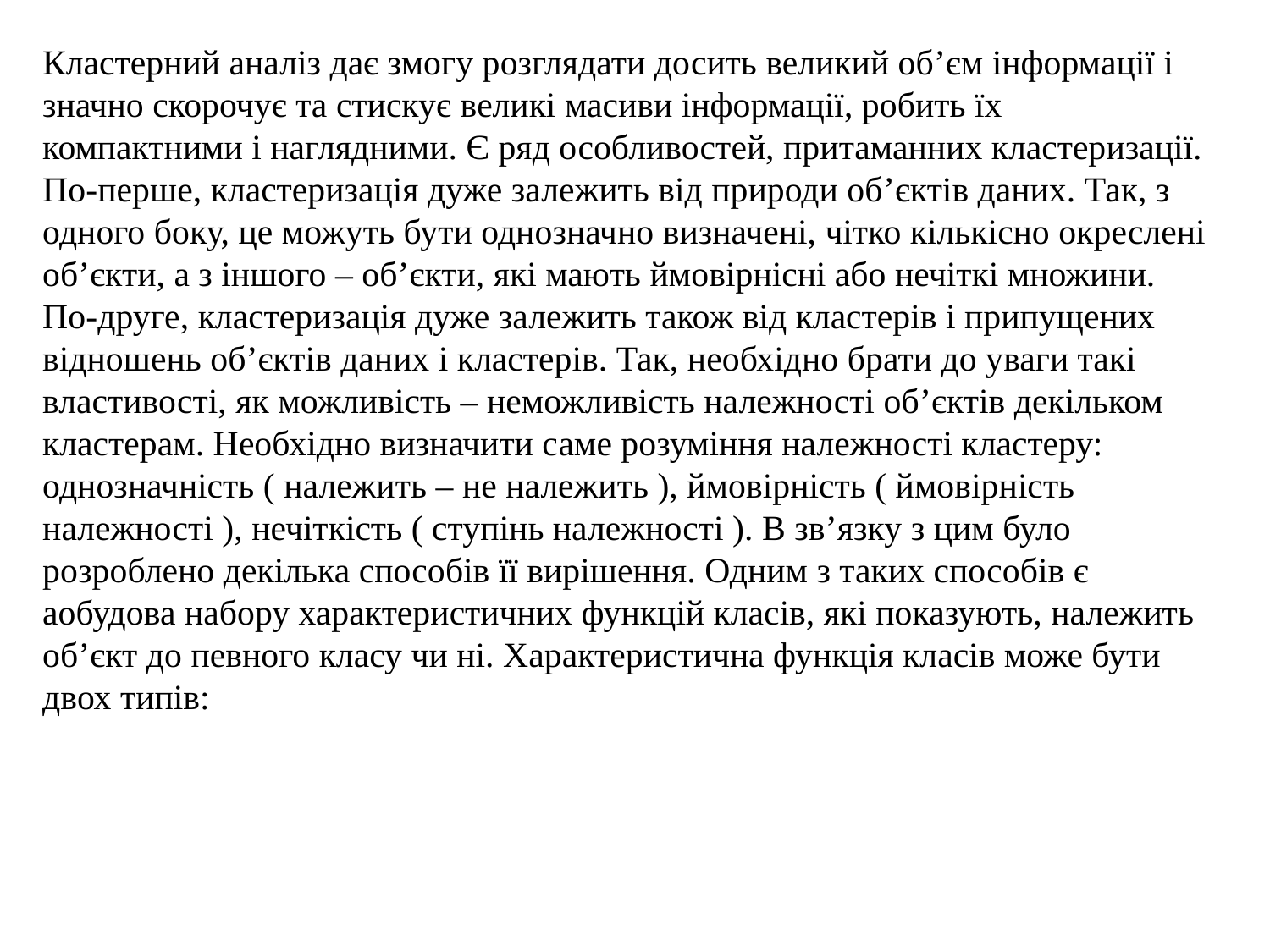

Кластерний аналіз дає змогу розглядати досить великий об’єм інформації і значно скорочує та стискує великі масиви інформації, робить їх компактними і наглядними. Є ряд особливостей, притаманних кластеризації. По-перше, кластеризація дуже залежить від природи об’єктів даних. Так, з одного боку, це можуть бути однозначно визначені, чітко кількісно окреслені об’єкти, а з іншого – об’єкти, які мають ймовірнісні або нечіткі множини. По-друге, кластеризація дуже залежить також від кластерів і припущених відношень об’єктів даних і кластерів. Так, необхідно брати до уваги такі властивості, як можливість – неможливість належності об’єктів декільком кластерам. Необхідно визначити саме розуміння належності кластеру: однозначність ( належить – не належить ), ймовірність ( ймовірність належності ), нечіткість ( ступінь належності ). В зв’язку з цим було розроблено декілька способів її вирішення. Одним з таких способів є аобудова набору характеристичних функцій класів, які показують, належить об’єкт до певного класу чи ні. Характеристична функція класів може бути двох типів: